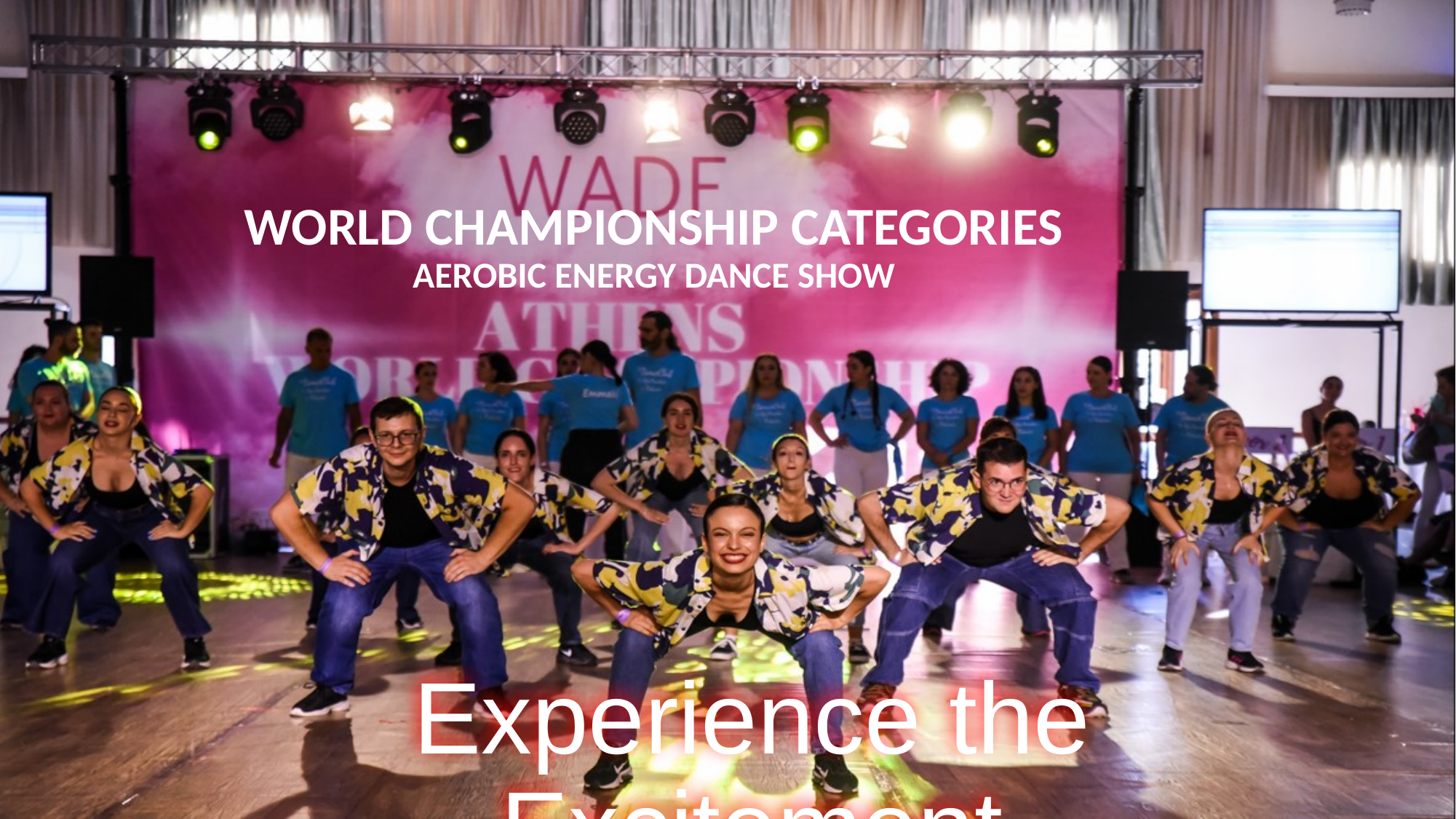

# WORLD CHAMPIONSHIP CATEGORIES
AEROBIC ENERGY DANCE SHOW
Experience the Excitement